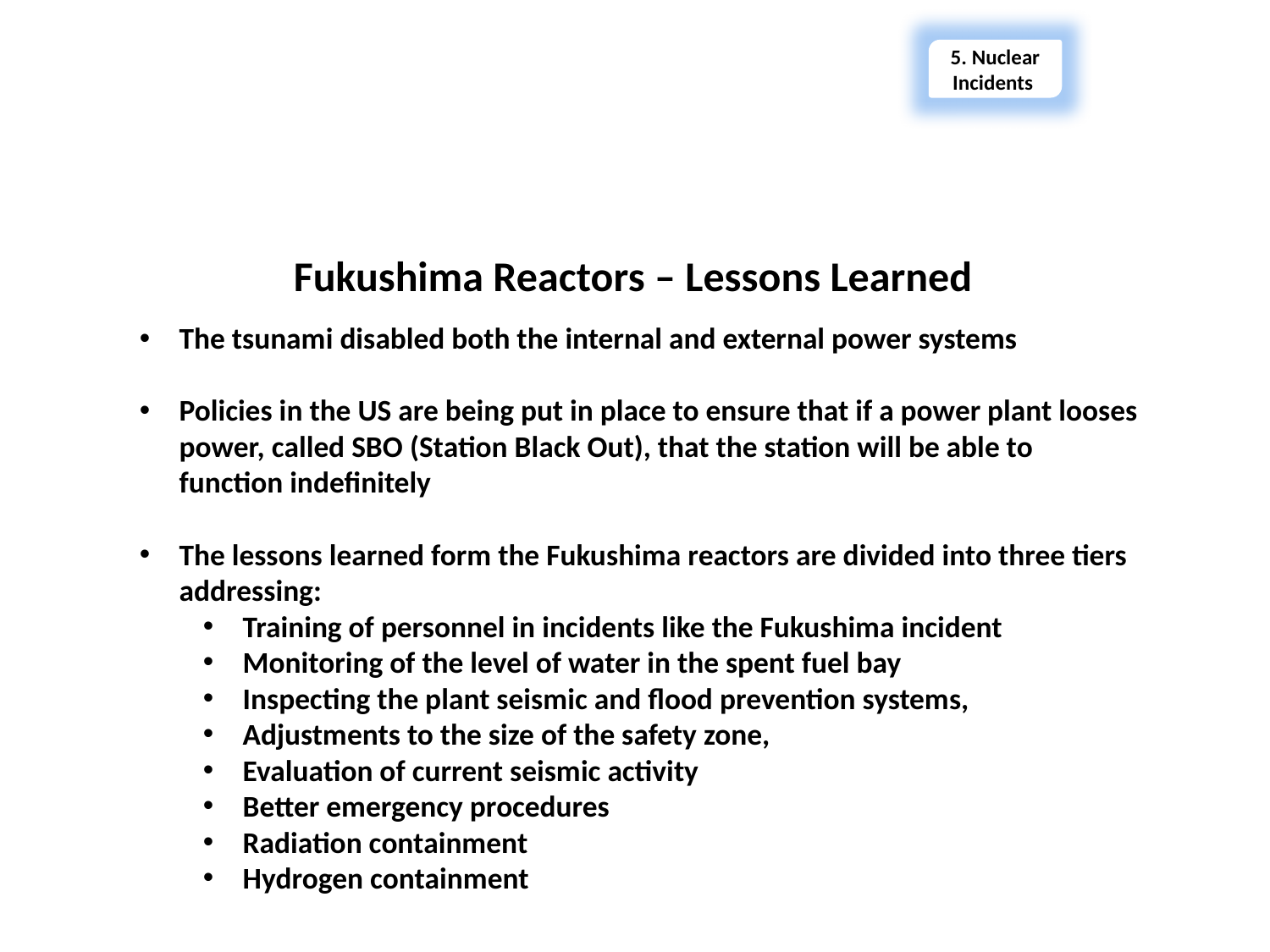

5. Nuclear Incidents

Section 5 – Nuclear Incidents
Fukushima Reactors – Lessons Learned
The tsunami disabled both the internal and external power systems

Policies in the US are being put in place to ensure that if a power plant looses power, called SBO (Station Black Out), that the station will be able to function indefinitely

The lessons learned form the Fukushima reactors are divided into three tiers addressing:
Training of personnel in incidents like the Fukushima incident
Monitoring of the level of water in the spent fuel bay
Inspecting the plant seismic and flood prevention systems,
Adjustments to the size of the safety zone,
Evaluation of current seismic activity
Better emergency procedures
Radiation containment
Hydrogen containment